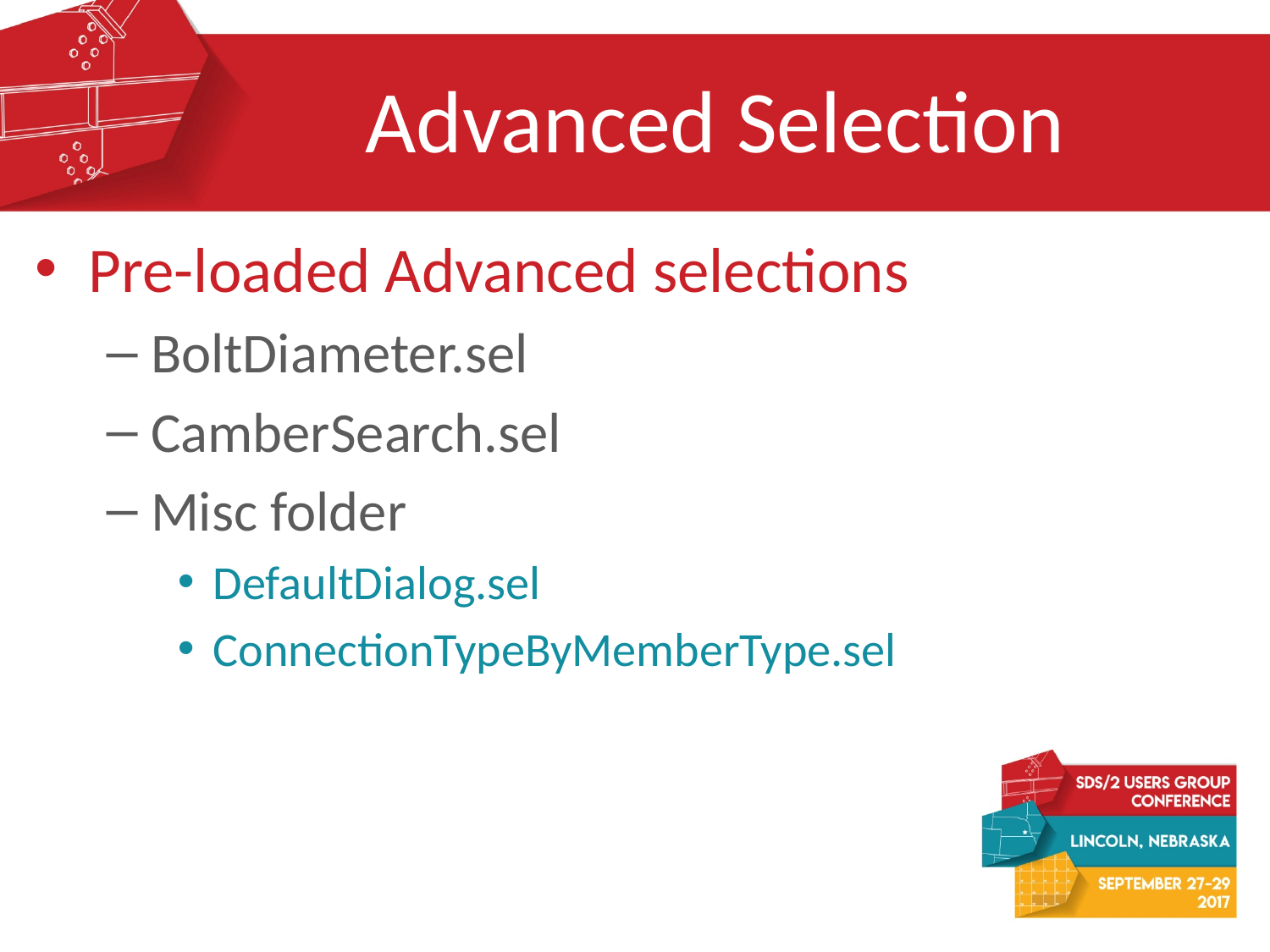

# Advanced Selection
Pre-loaded Advanced selections
BoltDiameter.sel
CamberSearch.sel
Misc folder
DefaultDialog.sel
ConnectionTypeByMemberType.sel